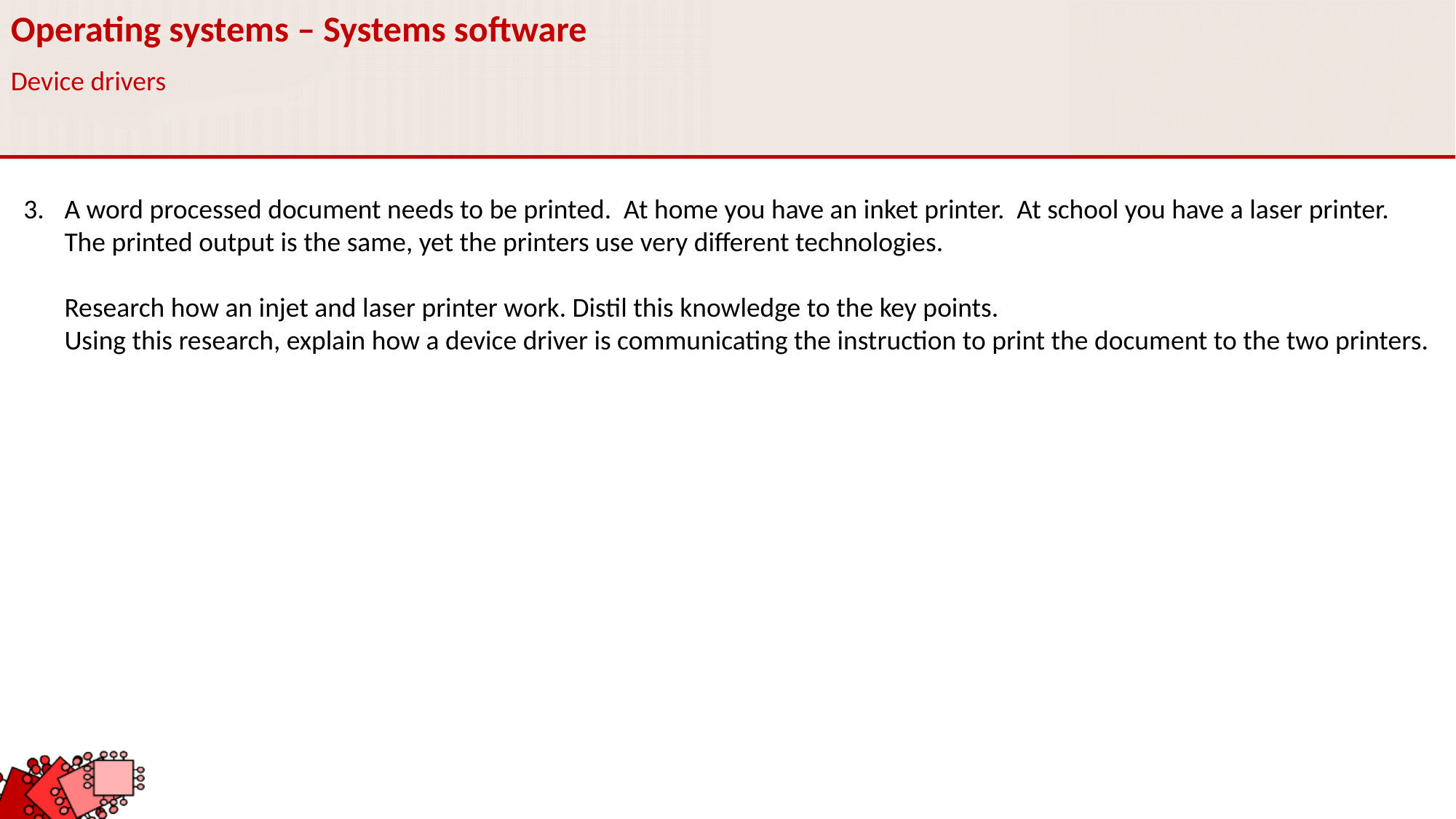

Operating systems – Systems software
Device drivers
A word processed document needs to be printed.  At home you have an inket printer.  At school you have a laser printer.  The printed output is the same, yet the printers use very different technologies.
Research how an injet and laser printer work. Distil this knowledge to the key points.
Using this research, explain how a device driver is communicating the instruction to print the document to the two printers.